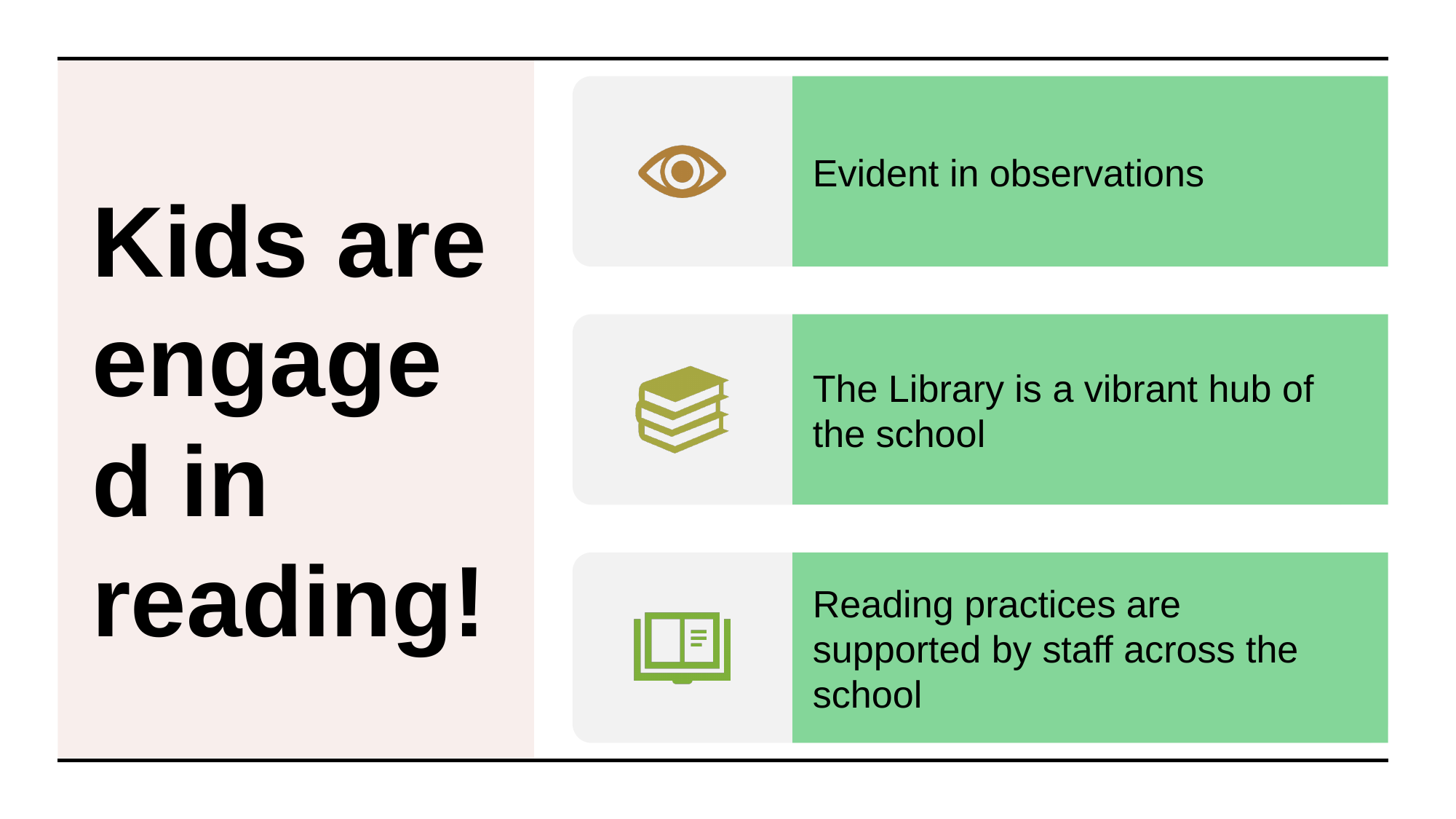

Evident in observations
The Library is a vibrant hub of the school
Reading practices are  supported by staff across the school
# Kids are engaged in reading!